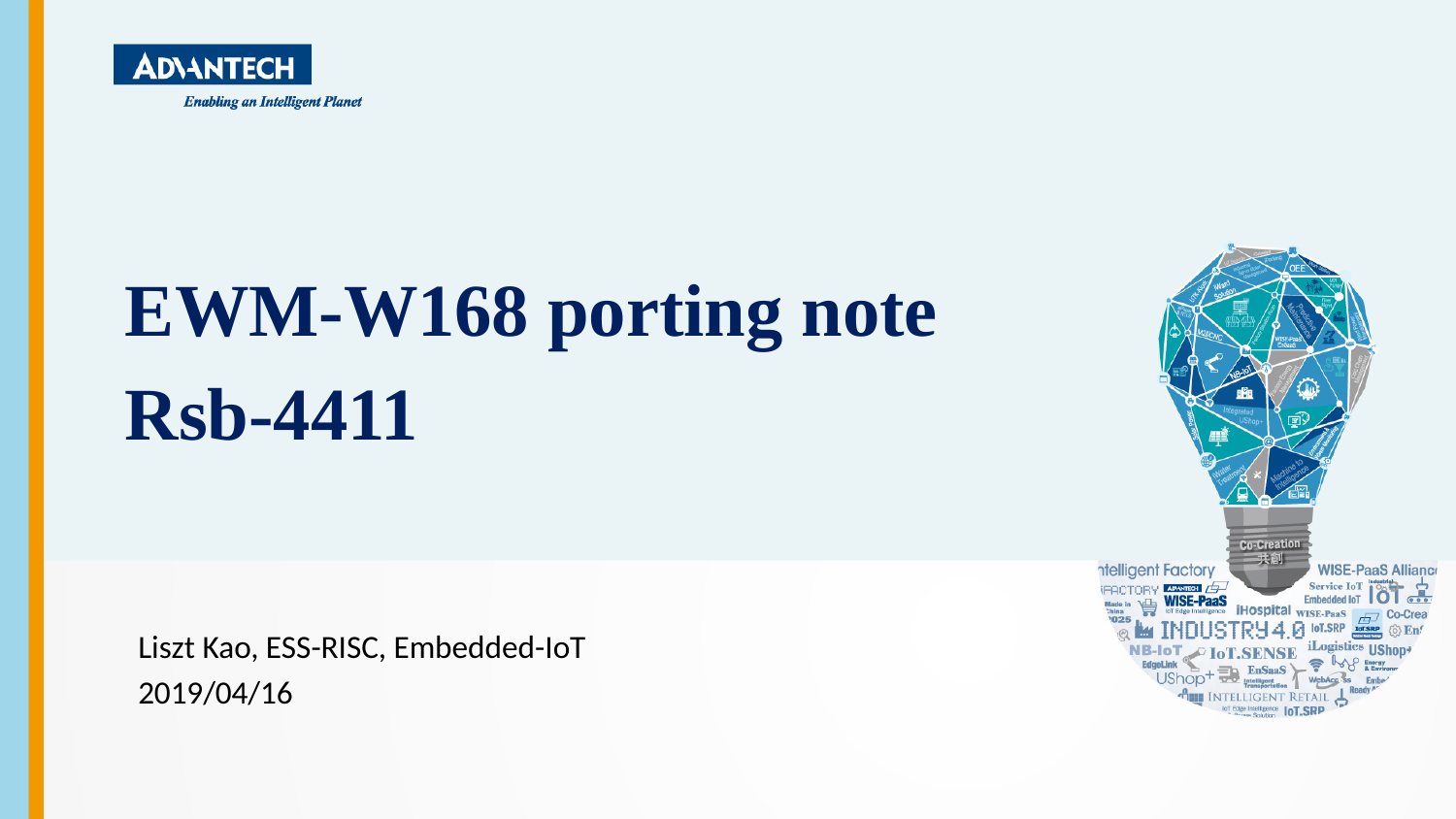

EWM-W168 porting note
Rsb-4411
Liszt Kao, ESS-RISC, Embedded-IoT
2019/04/16